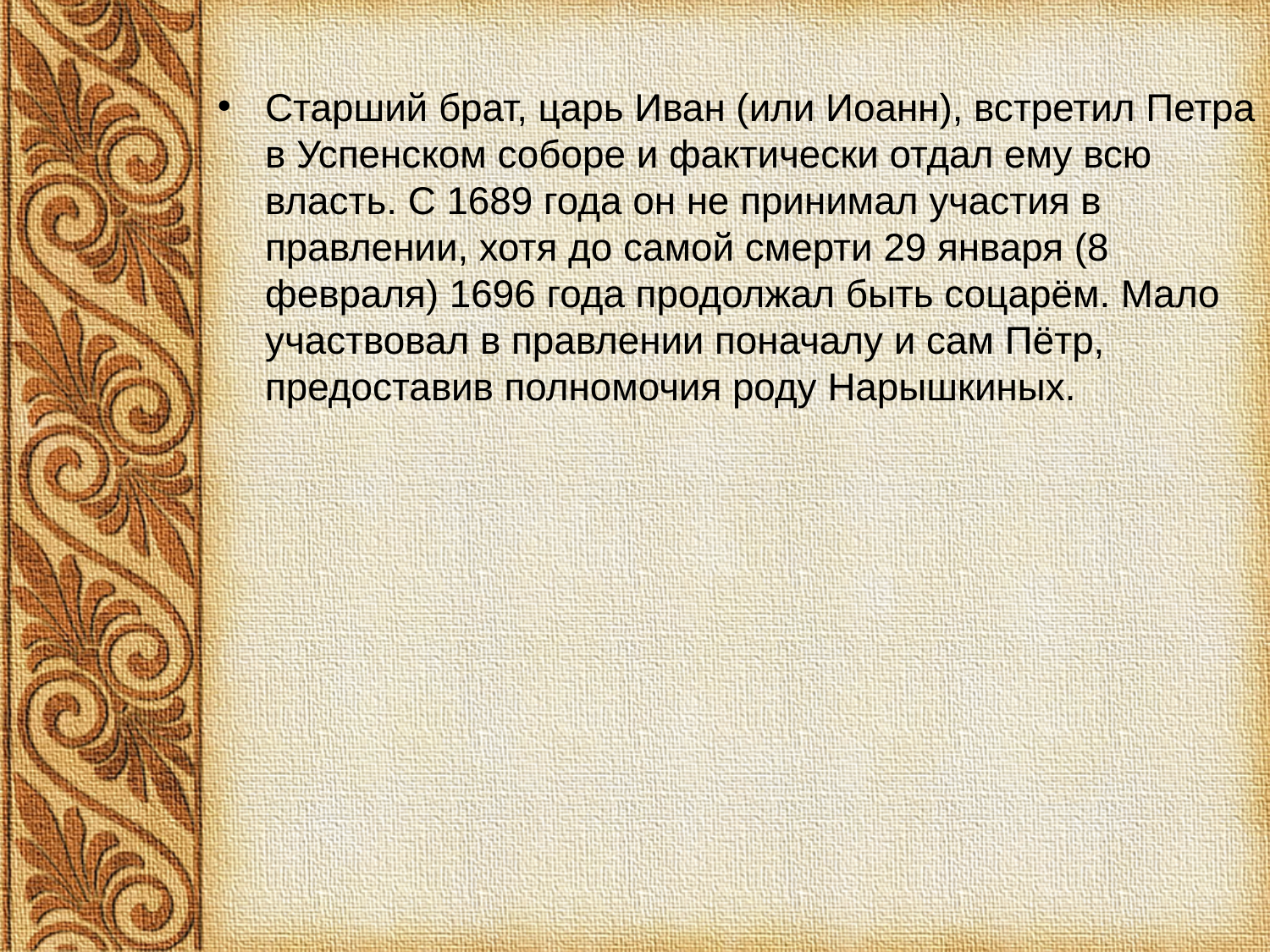

Старший брат, царь Иван (или Иоанн), встретил Петра в Успенском соборе и фактически отдал ему всю власть. С 1689 года он не принимал участия в правлении, хотя до самой смерти 29 января (8 февраля) 1696 года продолжал быть соцарём. Мало участвовал в правлении поначалу и сам Пётр, предоставив полномочия роду Нарышкиных.